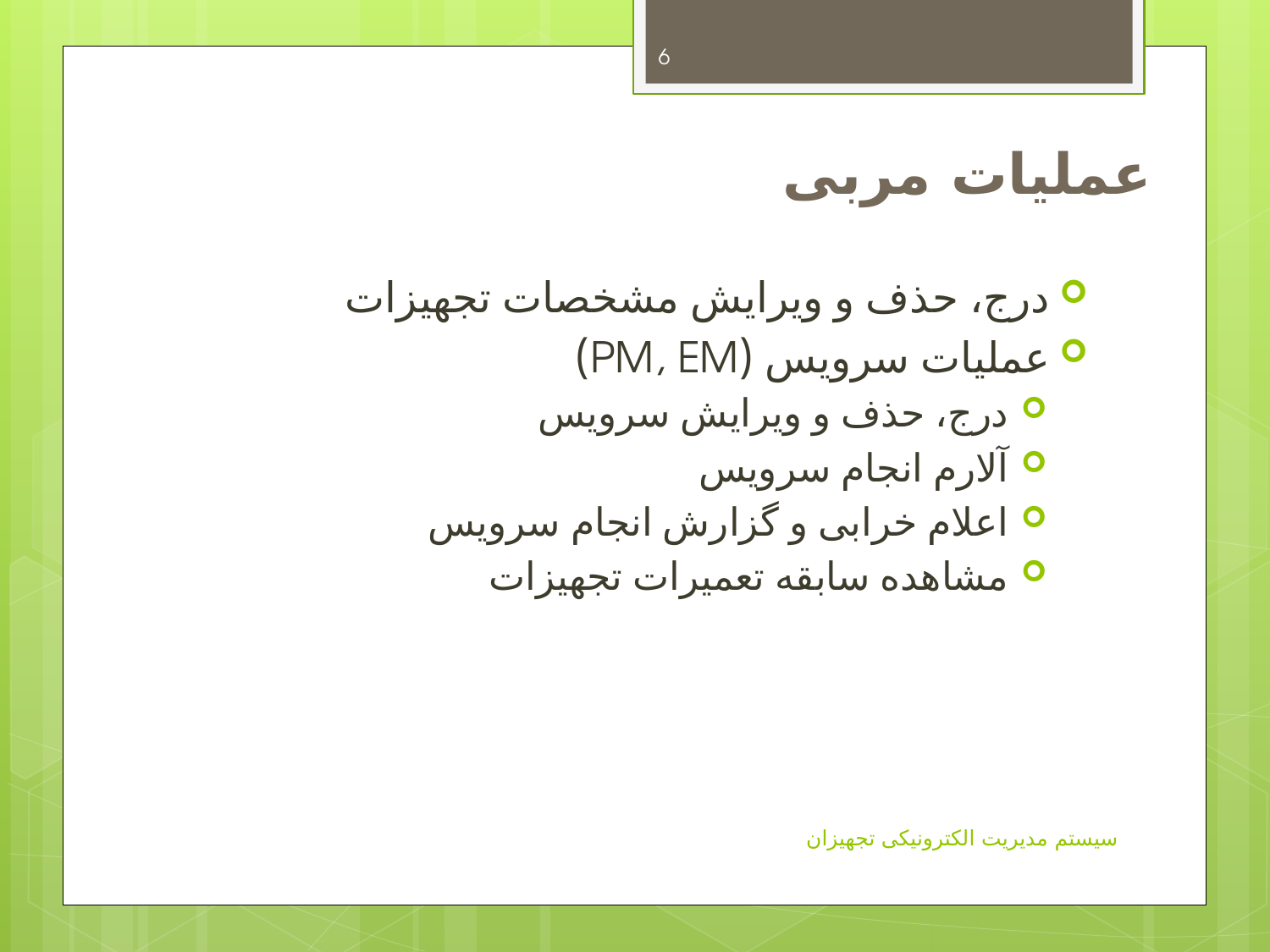

6
# عملیات مربی
درج، حذف و ویرایش مشخصات تجهیزات
عملیات سرویس (PM, EM)
درج، حذف و ویرایش سرویس
آلارم انجام سرویس
اعلام خرابی و گزارش انجام سرویس
مشاهده سابقه تعمیرات تجهیزات

سیستم مدیریت الکترونیکی تجهیزان